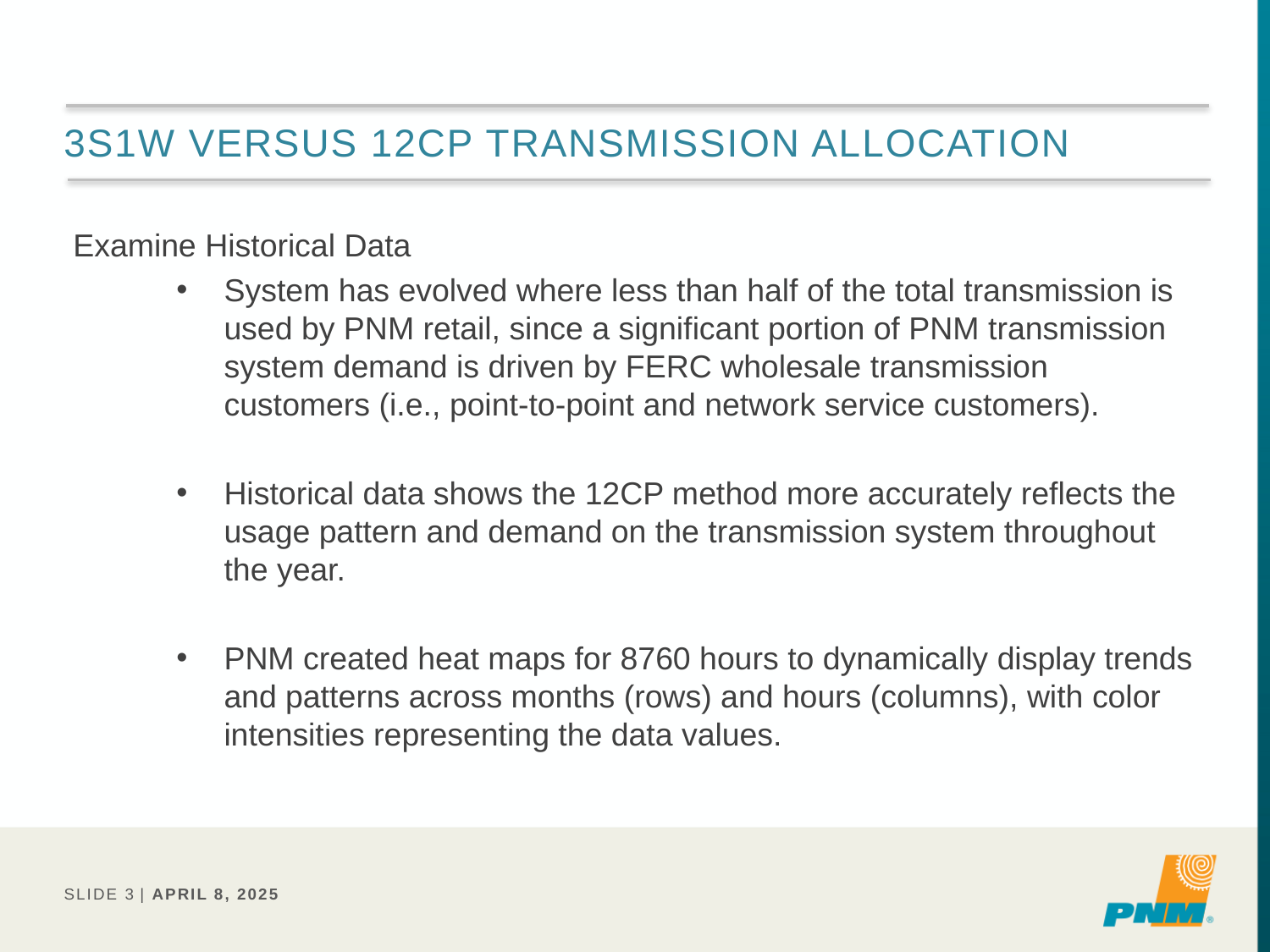

# 3S1W versus 12CP Transmission Allocation
Examine Historical Data
System has evolved where less than half of the total transmission is used by PNM retail, since a significant portion of PNM transmission system demand is driven by FERC wholesale transmission customers (i.e., point-to-point and network service customers).

Historical data shows the 12CP method more accurately reflects the usage pattern and demand on the transmission system throughout the year.

PNM created heat maps for 8760 hours to dynamically display trends and patterns across months (rows) and hours (columns), with color intensities representing the data values.